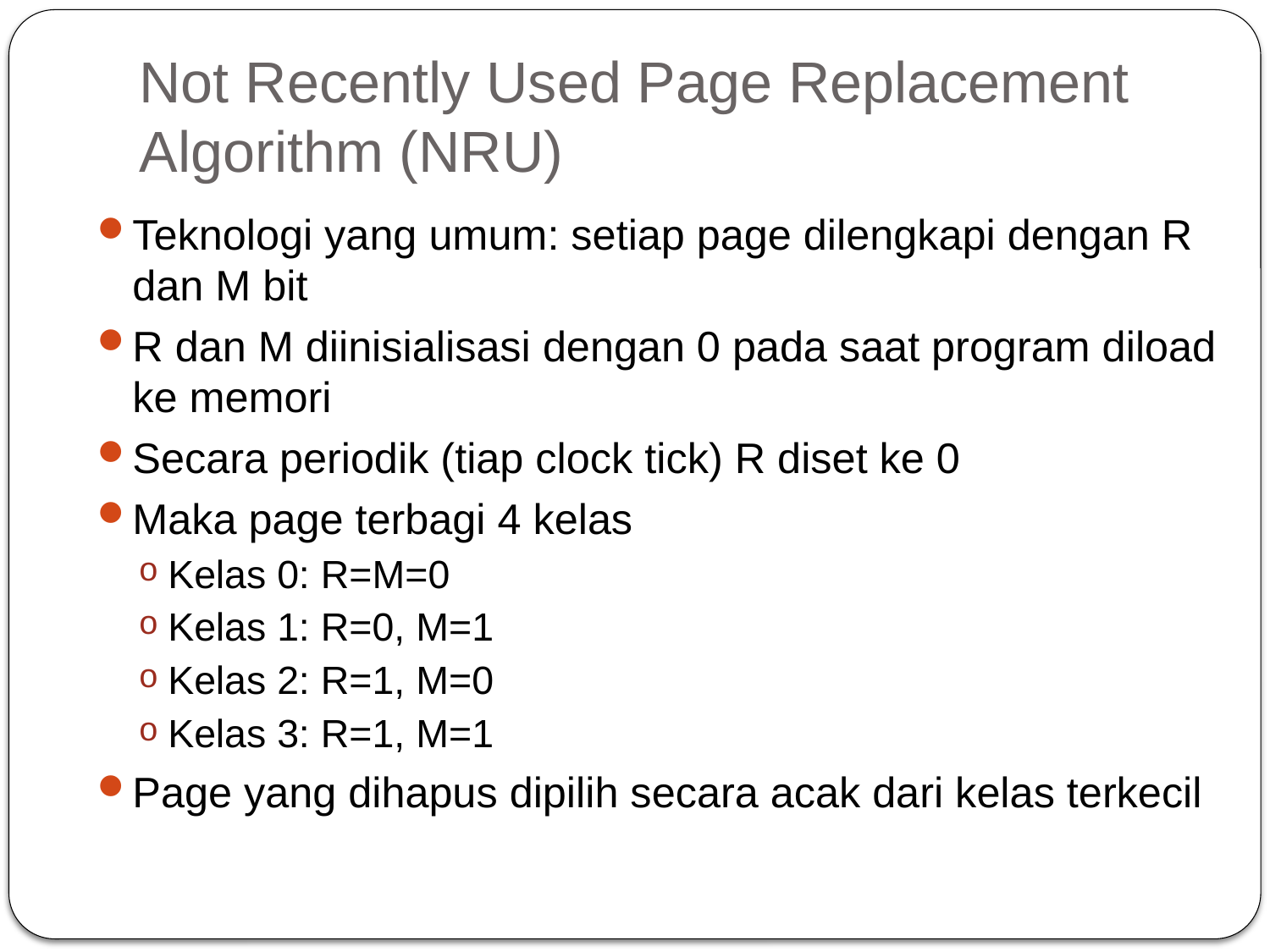

# Not Recently Used Page Replacement Algorithm (NRU)
Teknologi yang umum: setiap page dilengkapi dengan R dan M bit
R dan M diinisialisasi dengan 0 pada saat program diload ke memori
Secara periodik (tiap clock tick) R diset ke 0
Maka page terbagi 4 kelas
Kelas 0: R=M=0
Kelas 1: R=0, M=1
Kelas 2: R=1, M=0
Kelas 3: R=1, M=1
Page yang dihapus dipilih secara acak dari kelas terkecil